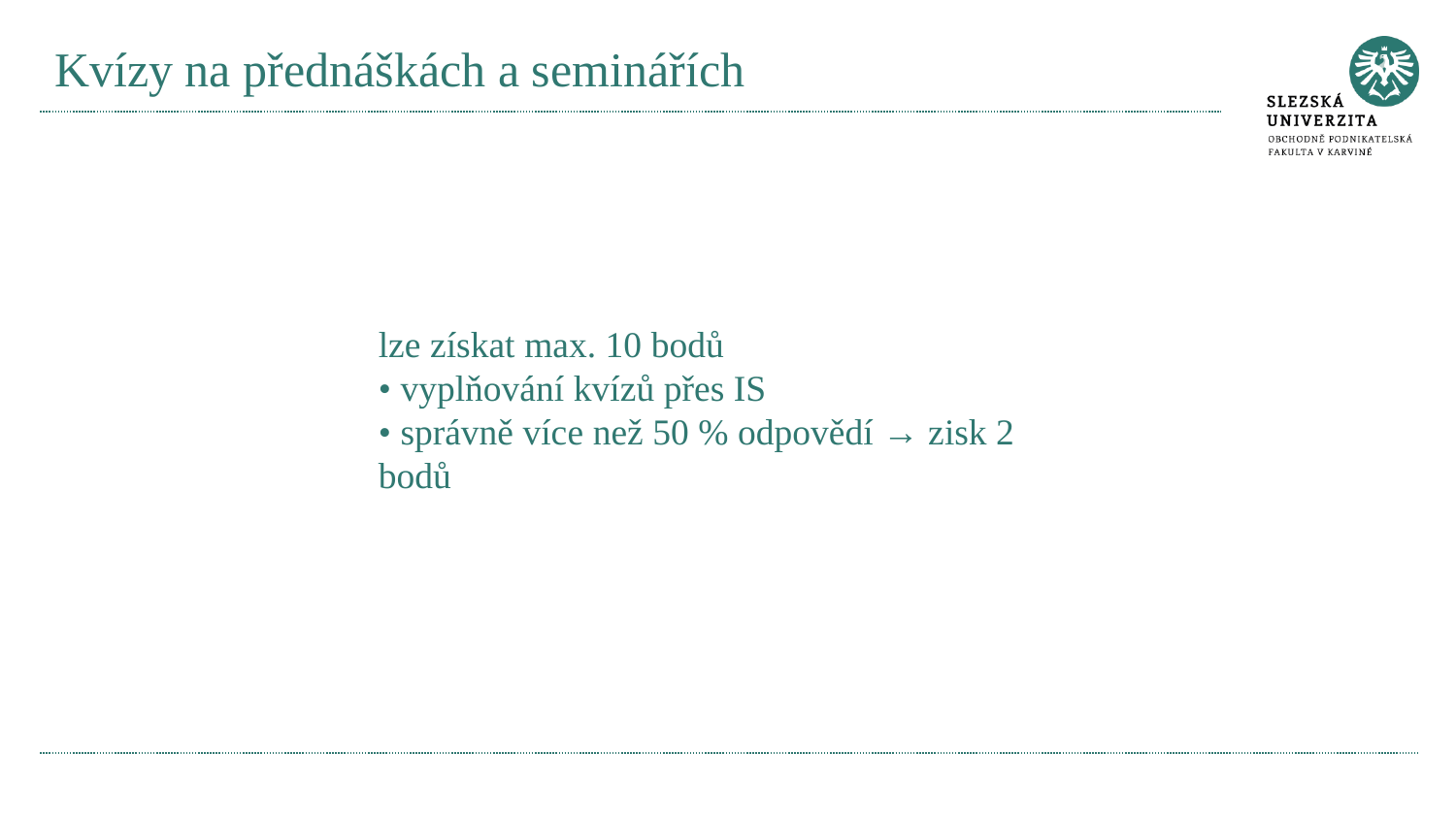

# Kvízy na přednáškách a seminářích
lze získat max. 10 bodů
• vyplňování kvízů přes IS
• správně více než 50 % odpovědí → zisk 2 bodů